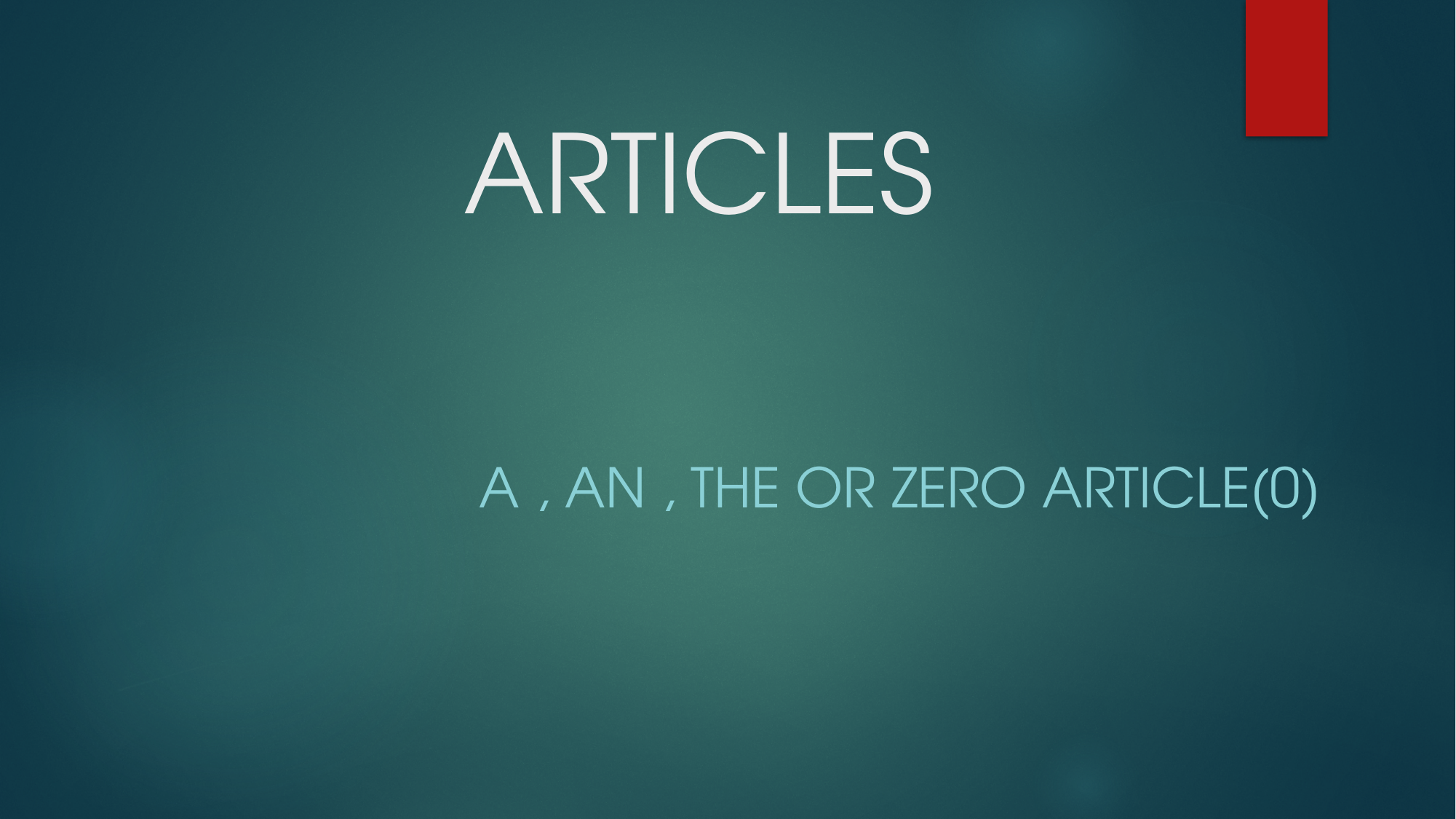

# ARTICLES

                                                        A , an , the or zero article(0)